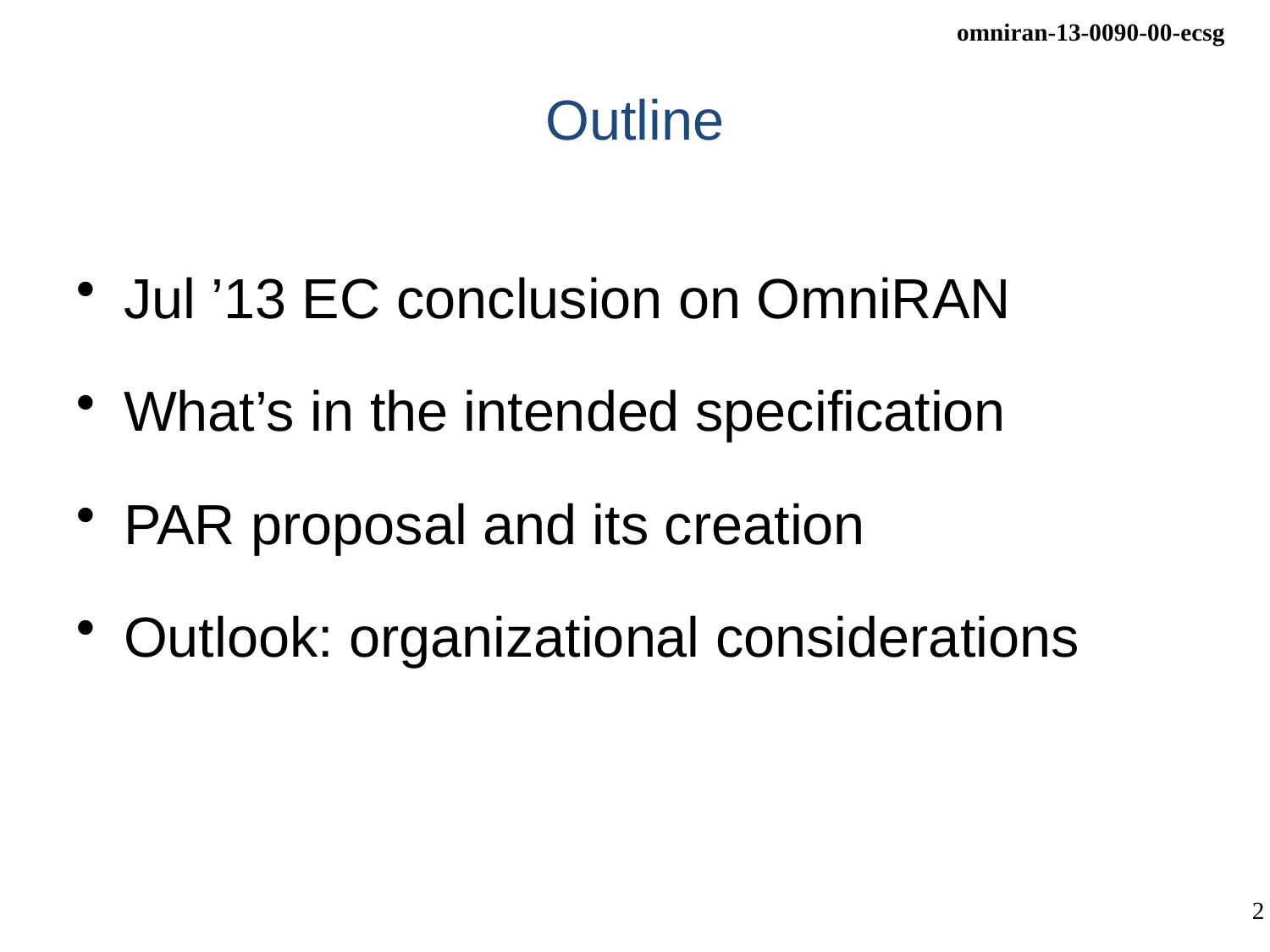

# Outline
Jul ’13 EC conclusion on OmniRAN
What’s in the intended specification
PAR proposal and its creation
Outlook: organizational considerations